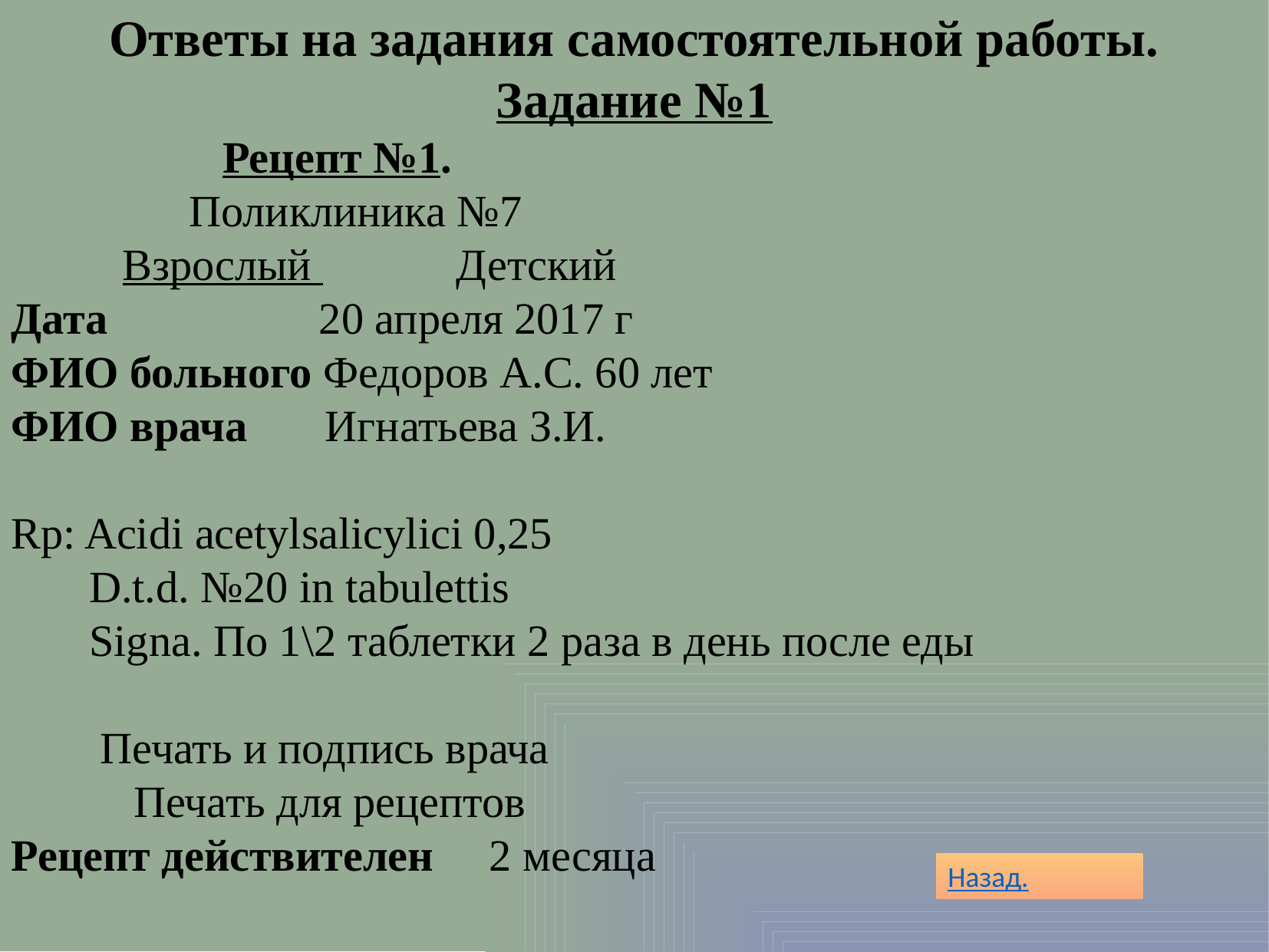

Ответы на задания самостоятельной работы.
Задание №1
                             Рецепт №1.
                Поликлиника №7
          Взрослый             Детский
Дата                   20 апреля 2017 г
ФИО больного Федоров А.С. 60 лет
ФИО врача       Игнатьева З.И.

Rp: Acidi acetylsalicylici 0,25
       D.t.d. №20 in tabulettis
       Signa. По 1\2 таблетки 2 раза в день после еды

        Печать и подпись врача
           Печать для рецептов
Рецепт действителен     2 месяца

Назад.